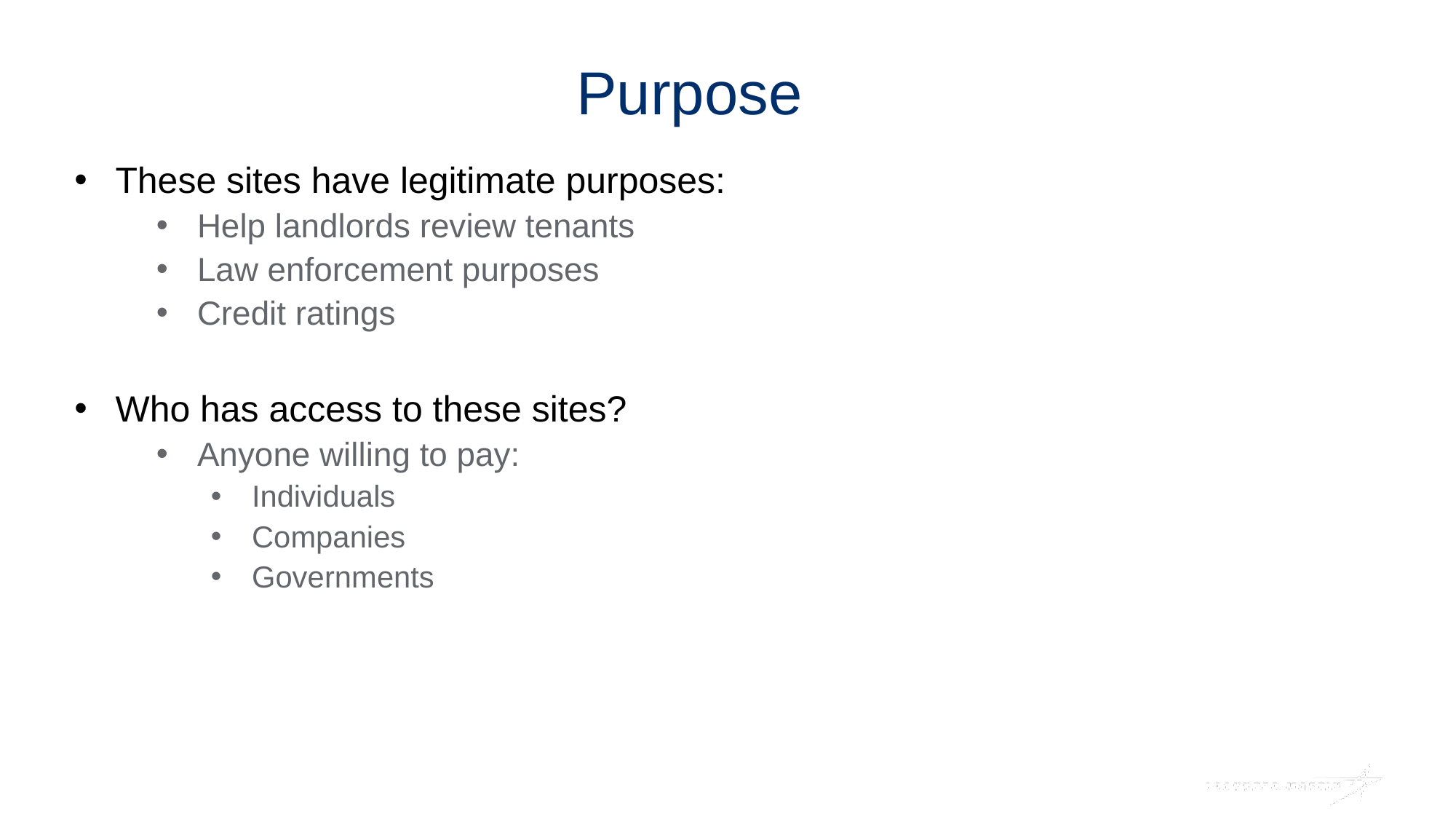

# Purpose
These sites have legitimate purposes:
Help landlords review tenants
Law enforcement purposes
Credit ratings

Who has access to these sites?
Anyone willing to pay:
Individuals
Companies
Governments